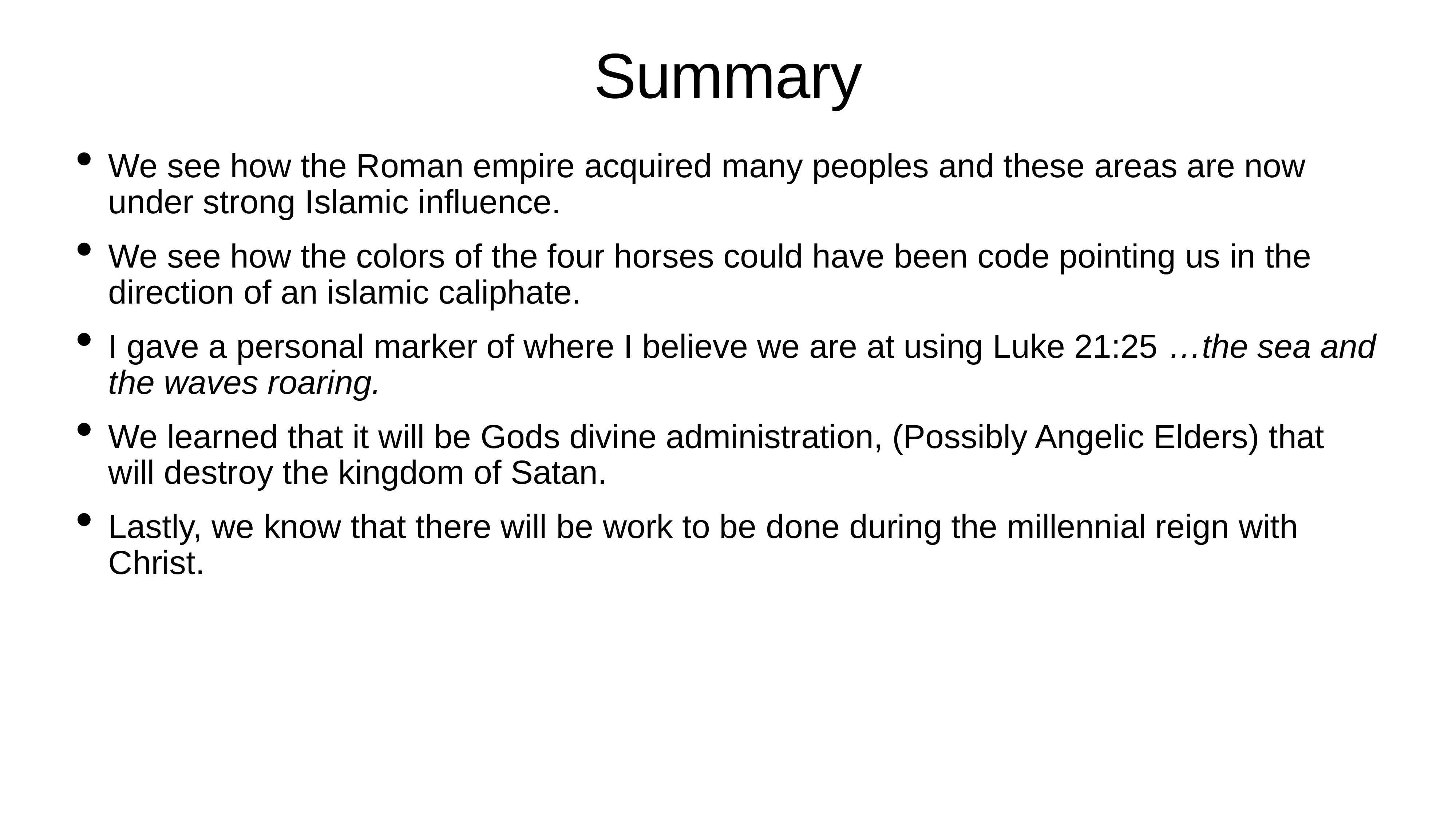

# Summary
We see how the Roman empire acquired many peoples and these areas are now under strong Islamic influence.
We see how the colors of the four horses could have been code pointing us in the direction of an islamic caliphate.
I gave a personal marker of where I believe we are at using Luke 21:25 …the sea and the waves roaring.
We learned that it will be Gods divine administration, (Possibly Angelic Elders) that will destroy the kingdom of Satan.
Lastly, we know that there will be work to be done during the millennial reign with Christ.